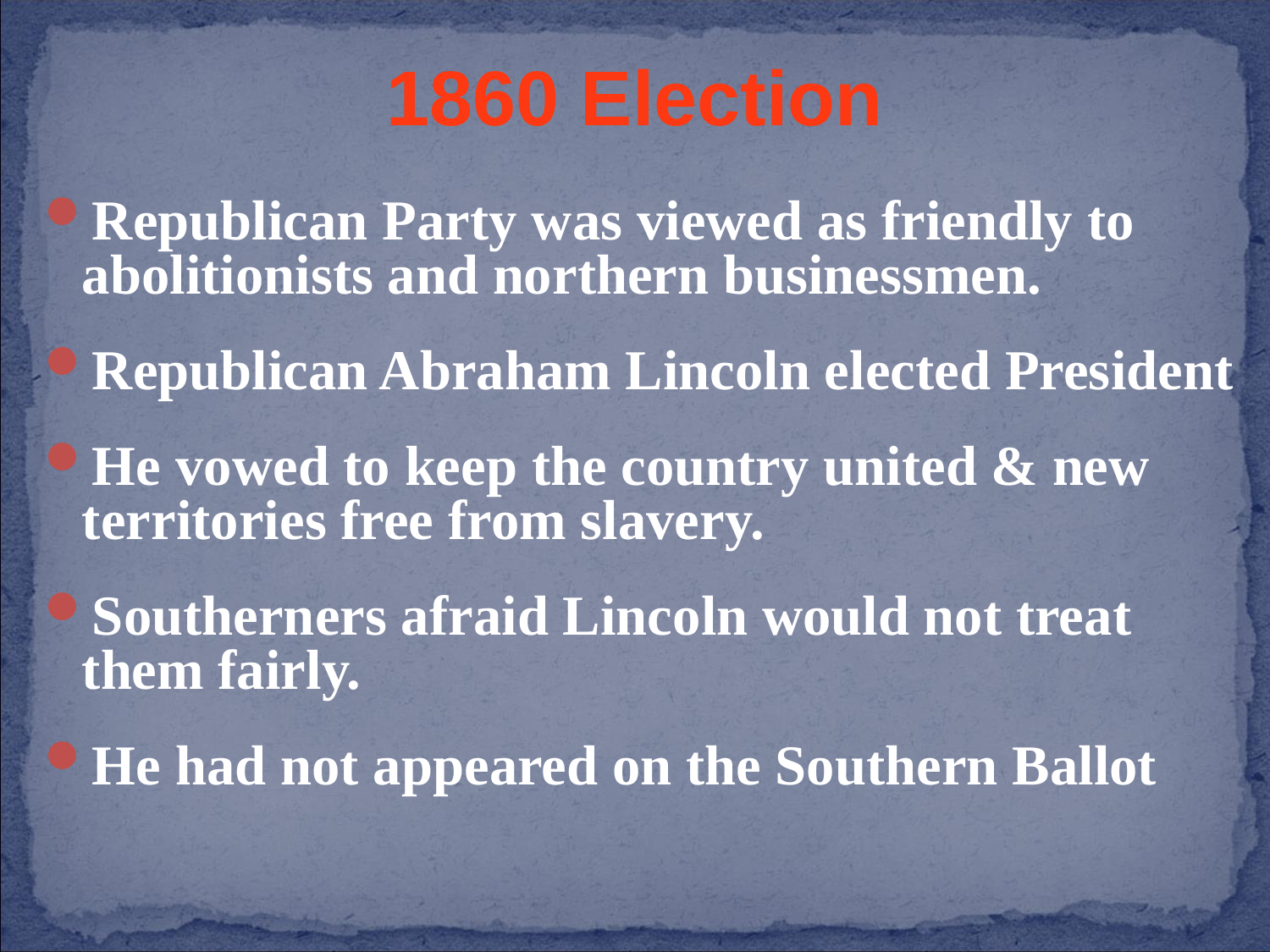

# 1860 Election
Republican Party was viewed as friendly to abolitionists and northern businessmen.

Republican Abraham Lincoln elected President

He vowed to keep the country united & new territories free from slavery.

Southerners afraid Lincoln would not treat them fairly.

He had not appeared on the Southern Ballot